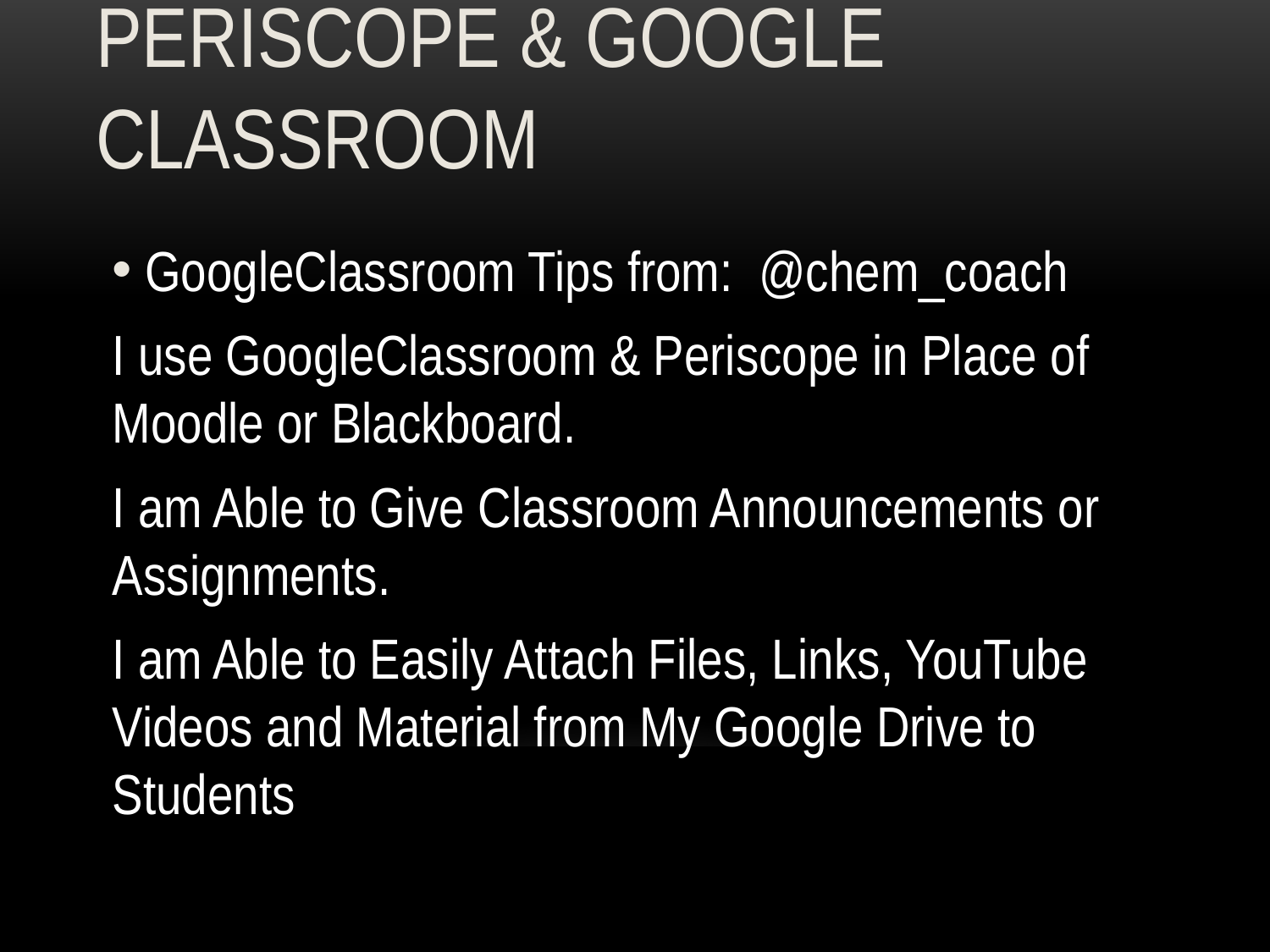

# PERISCOPE & GOOGLE CLASSROOM
GoogleClassroom Tips from:  @chem_coach
I use GoogleClassroom & Periscope in Place of Moodle or Blackboard.
I am Able to Give Classroom Announcements or Assignments.
I am Able to Easily Attach Files, Links, YouTube Videos and Material from My Google Drive to Students